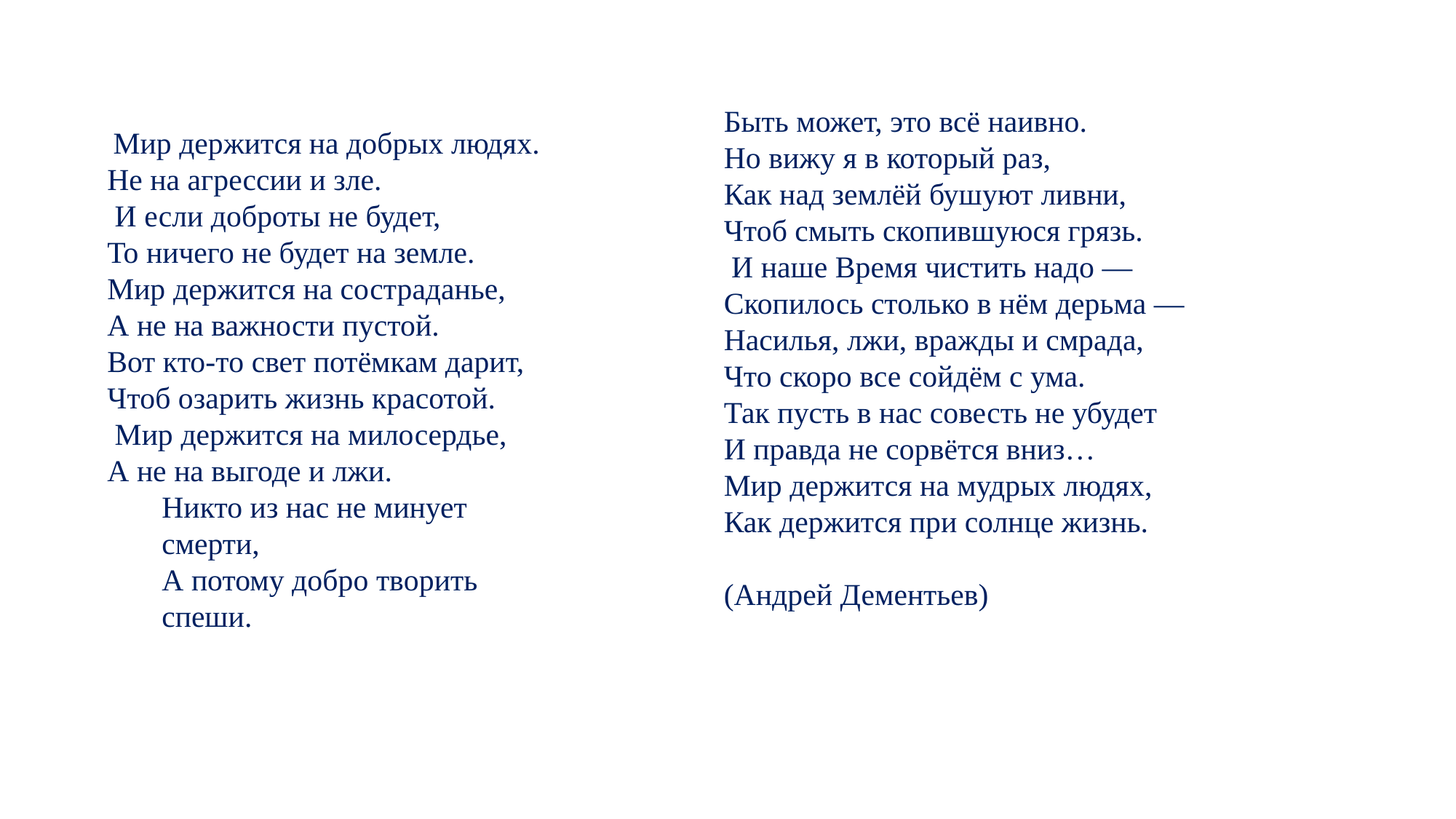

Быть может, это всё наивно.
Но вижу я в который раз,
Как над землёй бушуют ливни,
Чтоб смыть скопившуюся грязь.
 И наше Время чистить надо —
Скопилось столько в нём дерьма —
Насилья, лжи, вражды и смрада,
Что скоро все сойдём с ума.
Так пусть в нас совесть не убудет
И правда не сорвётся вниз…
Мир держится на мудрых людях,
Как держится при солнце жизнь.

(Андрей Дементьев)
 Мир держится на добрых людях.
Не на агрессии и зле.
 И если доброты не будет,
То ничего не будет на земле.
Мир держится на состраданье,
А не на важности пустой.
Вот кто-то свет потёмкам дарит,
Чтоб озарить жизнь красотой.
 Мир держится на милосердье,
А не на выгоде и лжи.
Никто из нас не минует смерти,
А потому добро творить спеши.